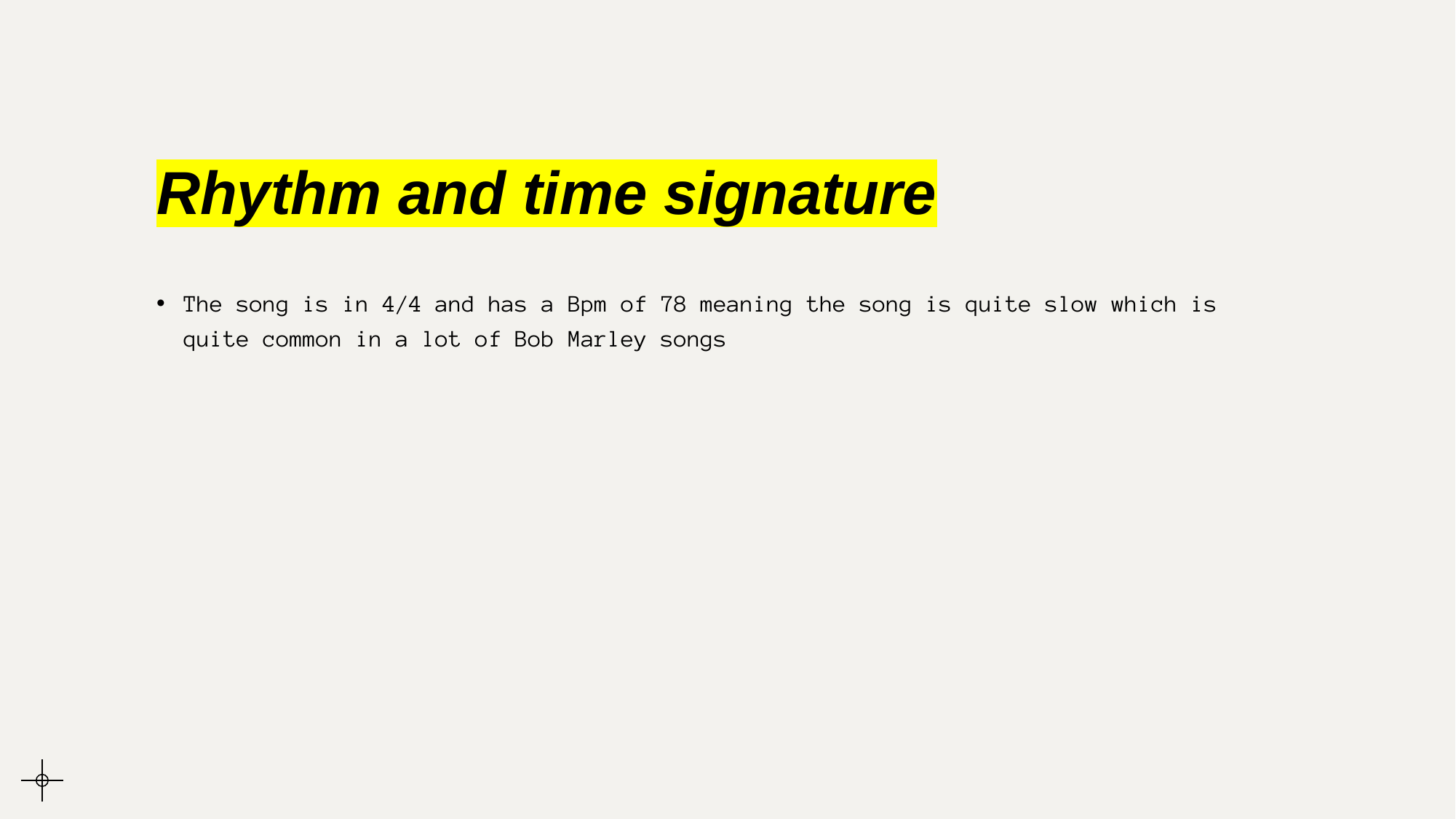

# Rhythm and time signature
The song is in 4/4 and has a Bpm of 78 meaning the song is quite slow which is quite common in a lot of Bob Marley songs